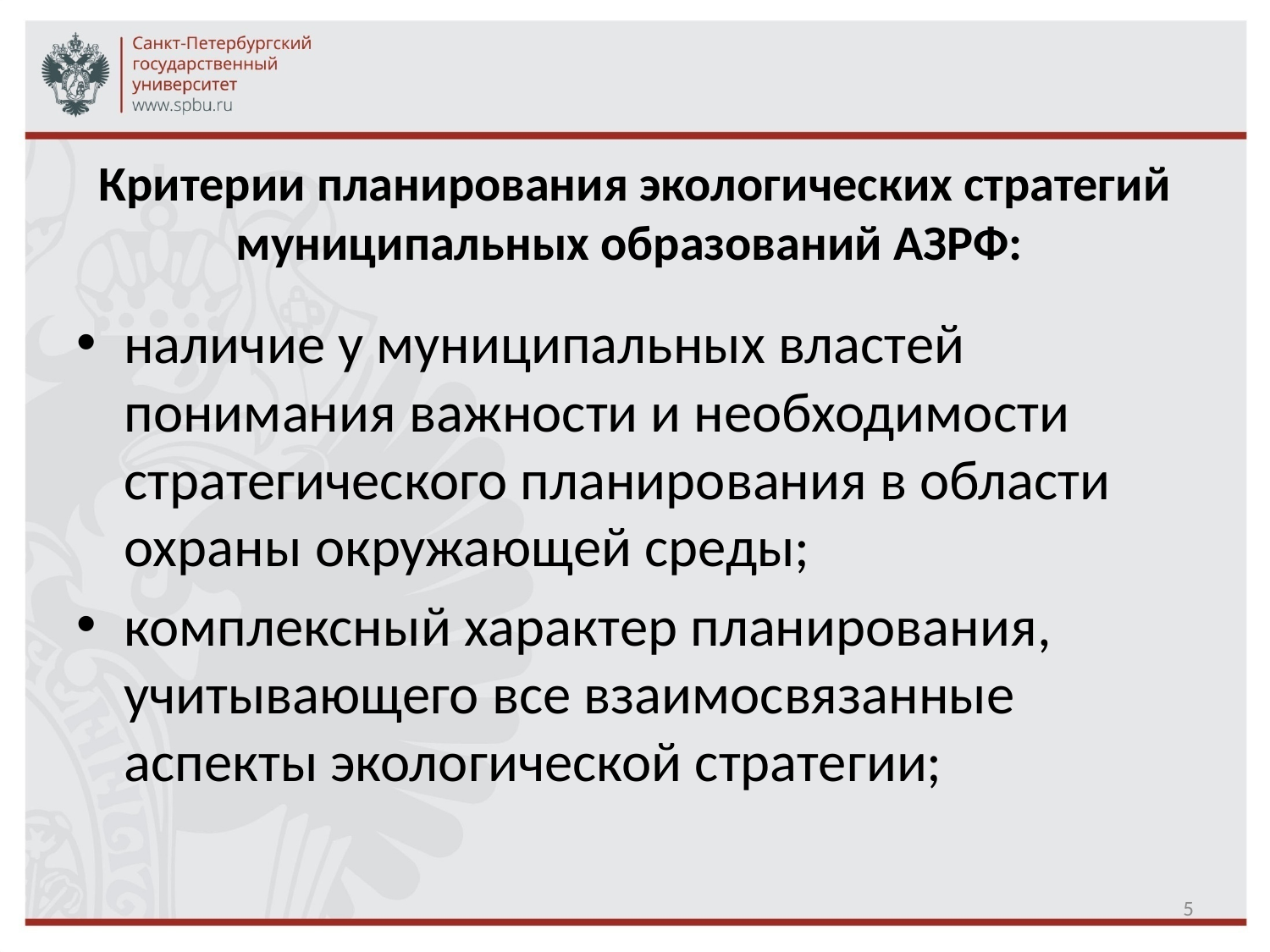

# Критерии планирования экологических стратегий муниципальных образований АЗРФ:

наличие у муниципальных властей понимания важности и необходимости стратегического планирования в области охраны окружающей среды;
комплексный характер планирования, учитывающего все взаимосвязанные аспекты экологической стратегии;
5